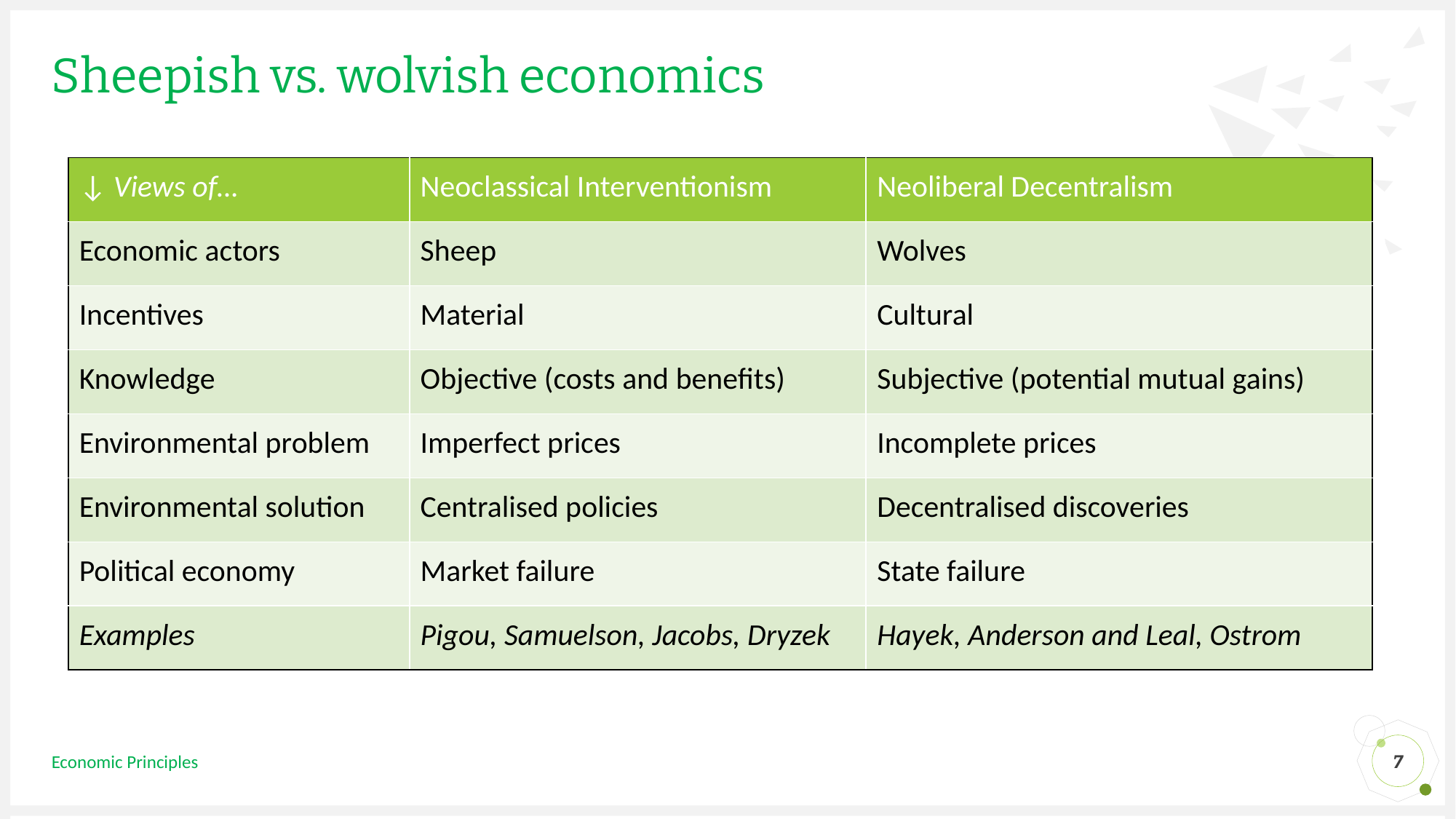

# Sheepish vs. wolvish economics
| ↓ Views of… | Neoclassical Interventionism | Neoliberal Decentralism |
| --- | --- | --- |
| Economic actors | Sheep | Wolves |
| Incentives | Material | Cultural |
| Knowledge | Objective (costs and benefits) | Subjective (potential mutual gains) |
| Environmental problem | Imperfect prices | Incomplete prices |
| Environmental solution | Centralised policies | Decentralised discoveries |
| Political economy | Market failure | State failure |
| Examples | Pigou, Samuelson, Jacobs, Dryzek | Hayek, Anderson and Leal, Ostrom |
7
Economic Principles